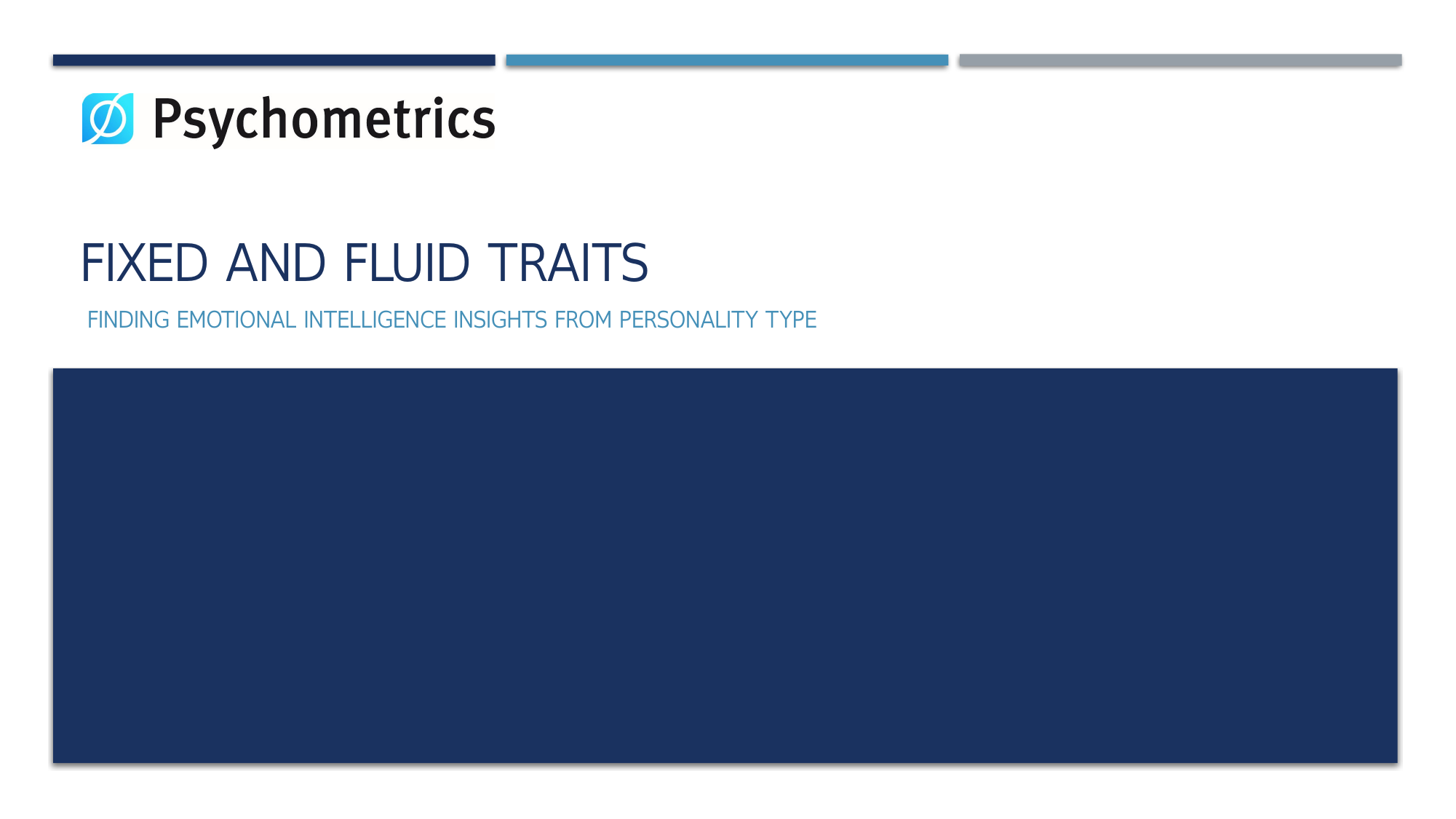

# Fixed and Fluid Traits
 Finding Emotional Intelligence Insights From Personality Type